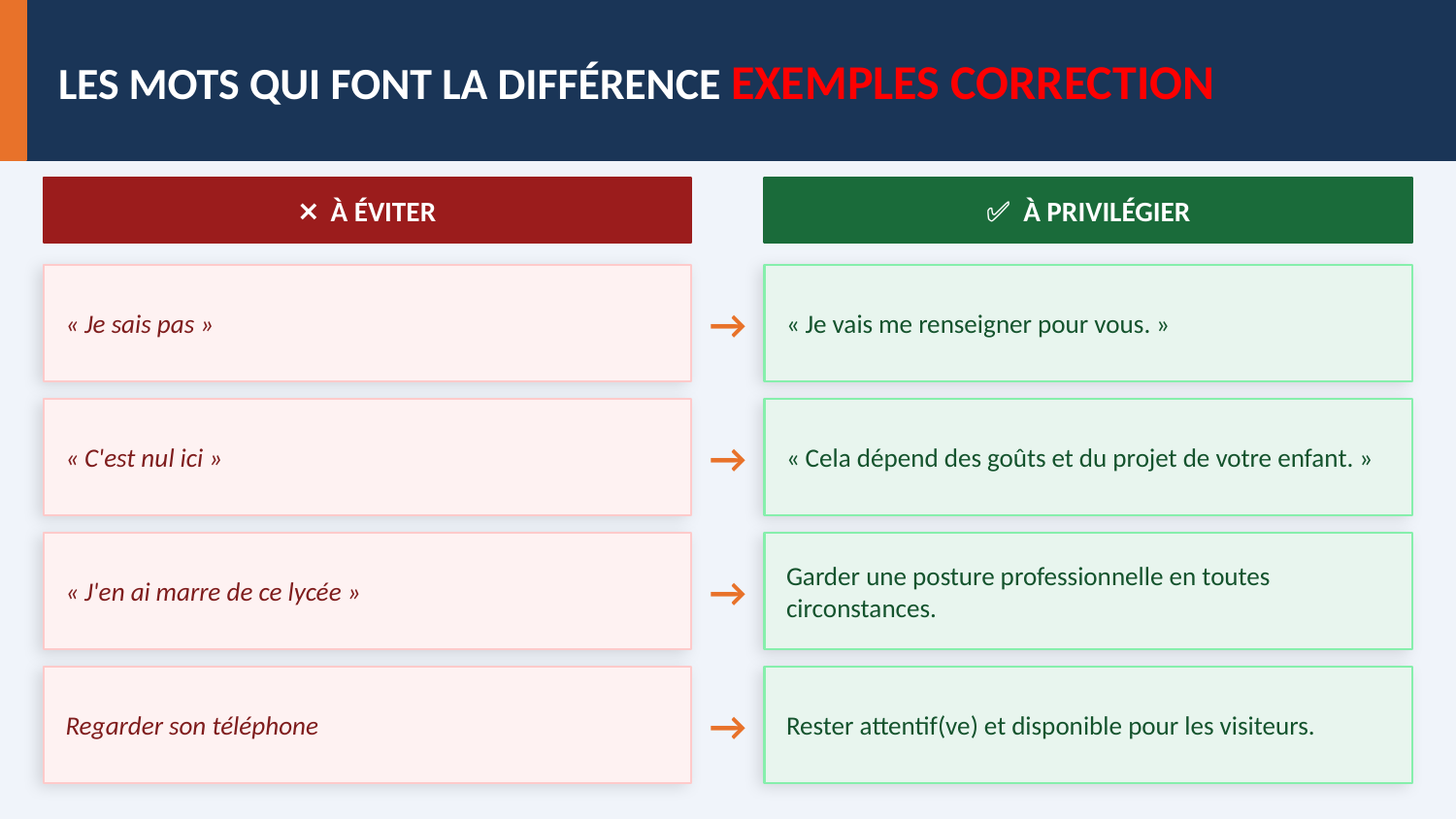

LES MOTS QUI FONT LA DIFFÉRENCE EXEMPLES CORRECTION

❌  À ÉVITER

✅  À PRIVILÉGIER

« Je sais pas »
« Je vais me renseigner pour vous. »
→

« C'est nul ici »
« Cela dépend des goûts et du projet de votre enfant. »
→

« J'en ai marre de ce lycée »
Garder une posture professionnelle en toutes circonstances.
→

Regarder son téléphone
Rester attentif(ve) et disponible pour les visiteurs.
→